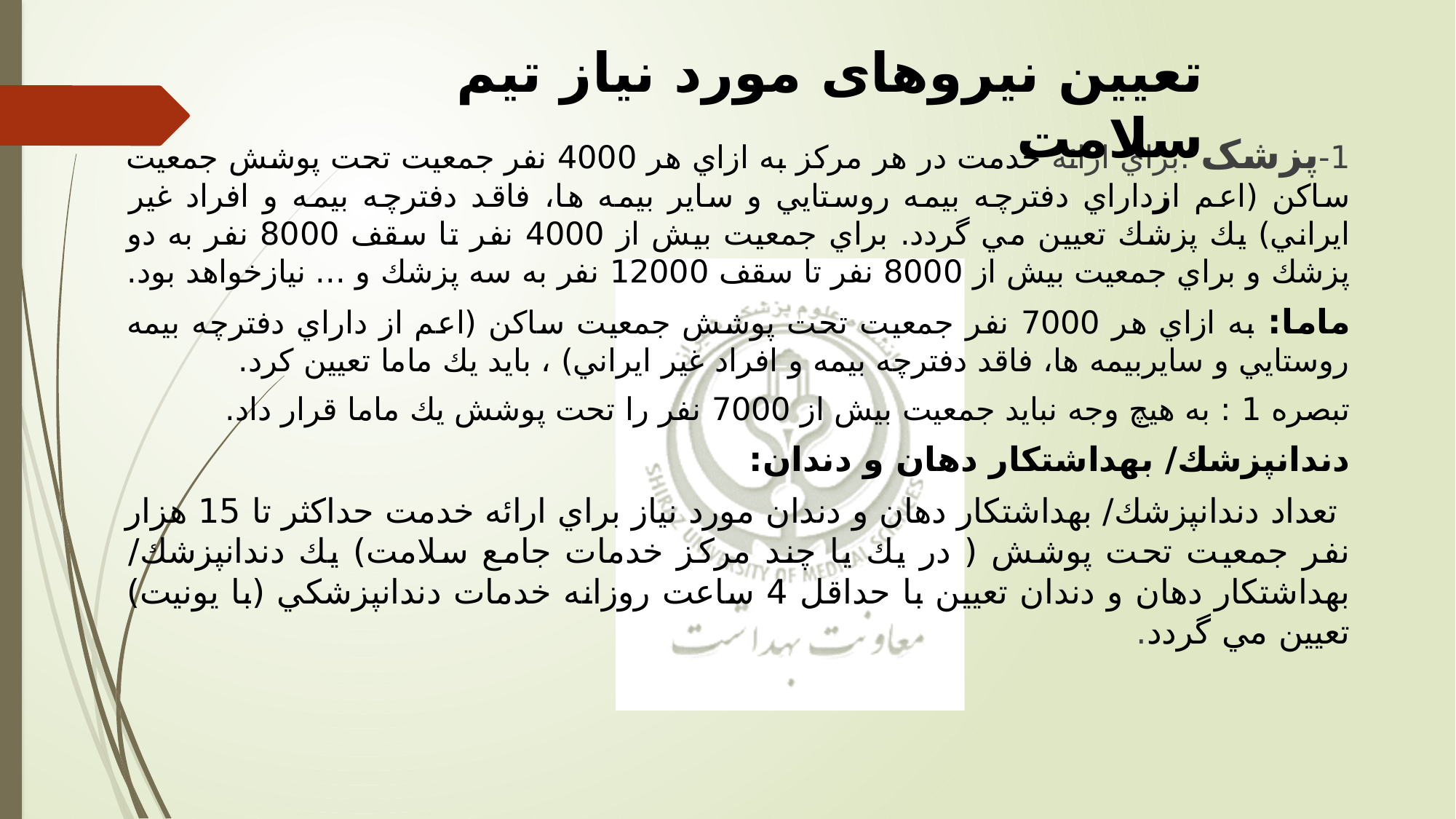

تعيين نيروهای مورد نياز تيم سلامت
1-پزشک :براي ارائه خدمت در هر مركز به ازاي هر 4000 نفر جمعيت تحت پوشش جمعيت ساكن (اعم ازداراي دفترچه بيمه روستایي و سایر بيمه ها، فاقد دفترچه بيمه و افراد غير ایراني) یك پزشك تعيين مي گردد. براي جمعيت بيش از 4000 نفر تا سقف 8000 نفر به دو پزشك و براي جمعيت بيش از 8000 نفر تا سقف 12000 نفر به سه پزشك و ... نيازخواهد بود.
ماما: به ازاي هر 7000 نفر جمعيت تحت پوشش جمعيت ساكن (اعم از داراي دفترچه بيمه روستایي و سایربيمه ها، فاقد دفترچه بيمه و افراد غير ایراني) ، باید یك ماما تعيين كرد.
تبصره 1 : به هيچ وجه نباید جمعيت بيش از 7000 نفر را تحت پوشش یك ماما قرار داد.
دندانپزشك/ بهداشتکار دهان و دندان:
 تعداد دندانپزشك/ بهداشتكار دهان و دندان مورد نياز براي ارائه خدمت حداكثر تا 15 هزار نفر جمعيت تحت پوشش ( در یك یا چند مركز خدمات جامع سلامت) یك دندانپزشك/ بهداشتكار دهان و دندان تعيين با حداقل 4 ساعت روزانه خدمات دندانپزشكي (با یونيت) تعیین مي گردد.